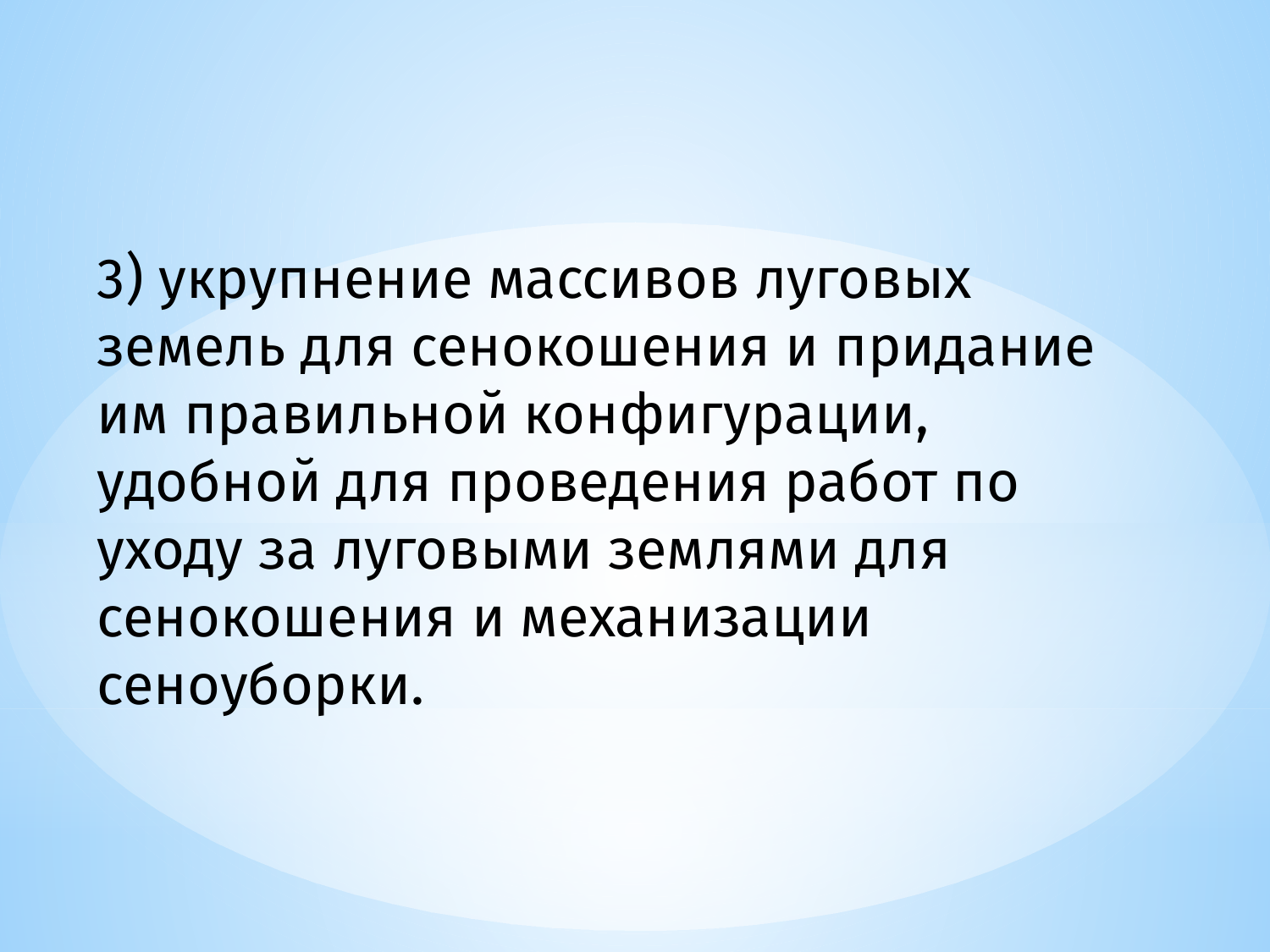

3) укрупнение массивов луговых земель для сенокошения и придание им правильной конфигурации, удобной для проведения работ по уходу за луговыми землями для сенокошения и механизации сеноуборки.